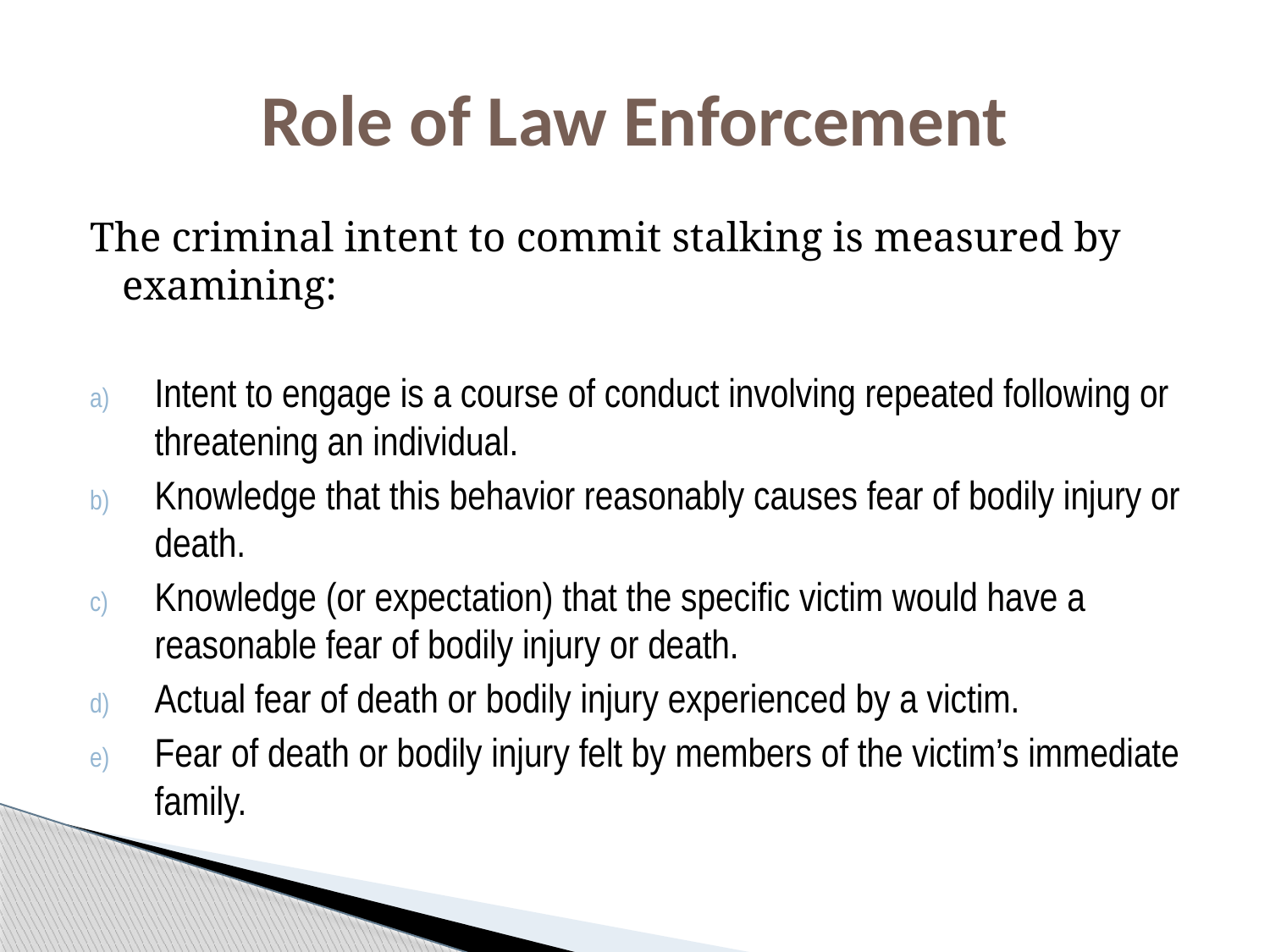

# Role of Law Enforcement
The criminal intent to commit stalking is measured by examining:

Intent to engage is a course of conduct involving repeated following or threatening an individual.
Knowledge that this behavior reasonably causes fear of bodily injury or death.
Knowledge (or expectation) that the specific victim would have a reasonable fear of bodily injury or death.
Actual fear of death or bodily injury experienced by a victim.
Fear of death or bodily injury felt by members of the victim’s immediate family.